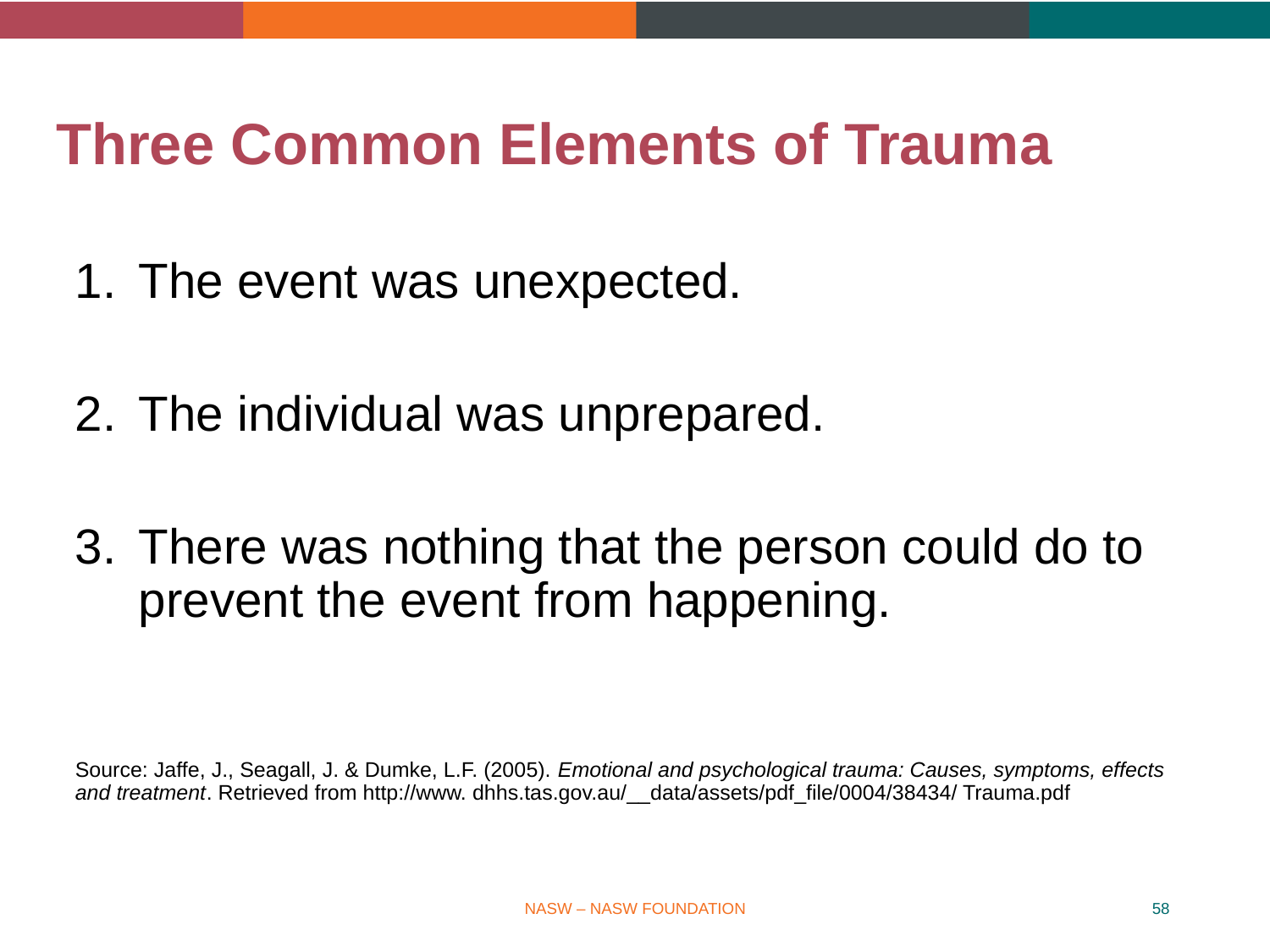

# Three Common Elements of Trauma
The event was unexpected.

The individual was unprepared.

There was nothing that the person could do to prevent the event from happening.

Source: Jaffe, J., Seagall, J. & Dumke, L.F. (2005). Emotional and psychological trauma: Causes, symptoms, effects and treatment. Retrieved from http://www. dhhs.tas.gov.au/__data/assets/pdf_file/0004/38434/ Trauma.pdf
NASW – NASW FOUNDATION
58